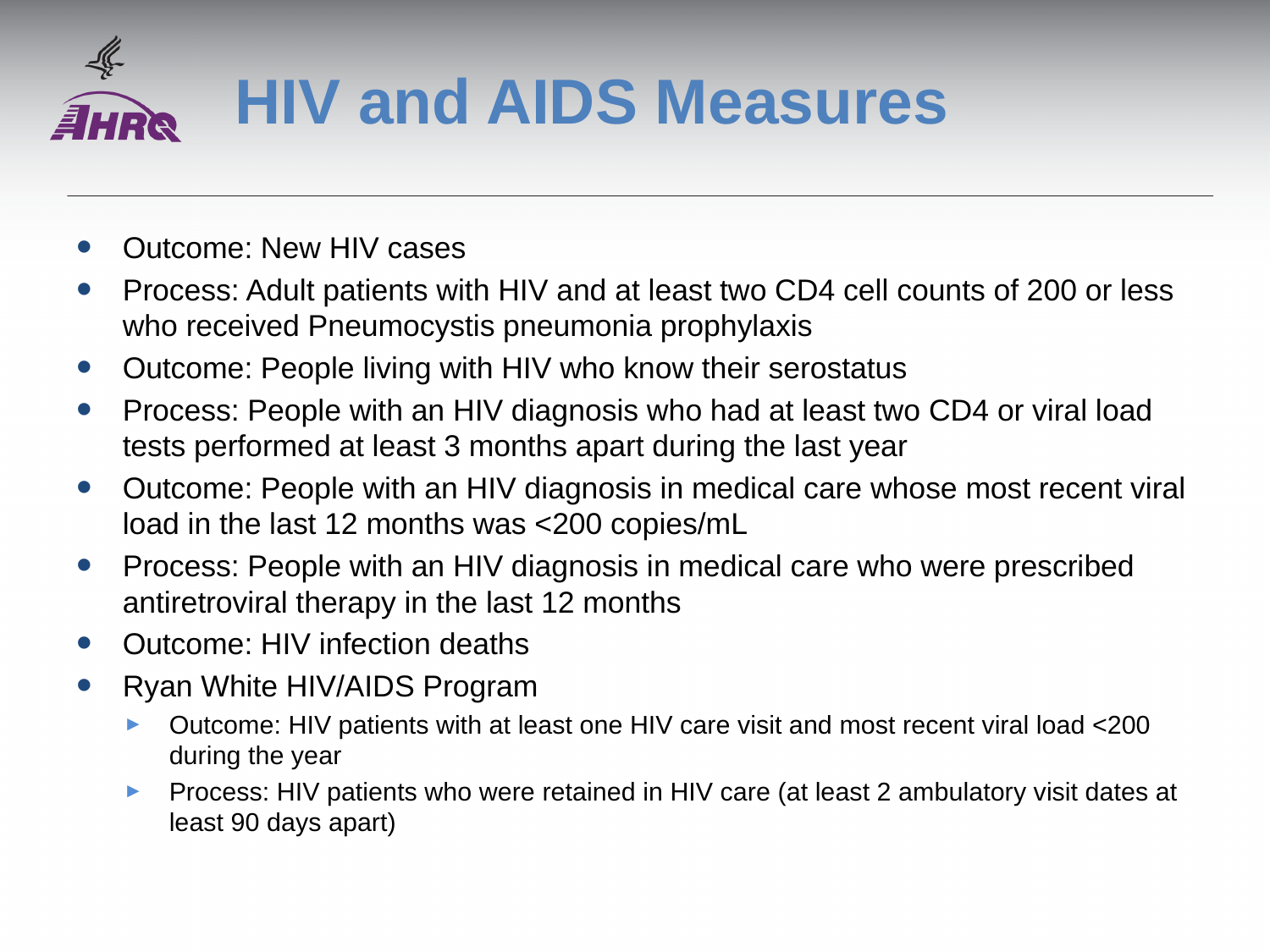

# HIV and AIDS Measures
Outcome: New HIV cases
Process: Adult patients with HIV and at least two CD4 cell counts of 200 or less who received Pneumocystis pneumonia prophylaxis
Outcome: People living with HIV who know their serostatus
Process: People with an HIV diagnosis who had at least two CD4 or viral load tests performed at least 3 months apart during the last year
Outcome: People with an HIV diagnosis in medical care whose most recent viral load in the last 12 months was <200 copies/mL
Process: People with an HIV diagnosis in medical care who were prescribed antiretroviral therapy in the last 12 months
Outcome: HIV infection deaths
Ryan White HIV/AIDS Program
Outcome: HIV patients with at least one HIV care visit and most recent viral load <200 during the year
Process: HIV patients who were retained in HIV care (at least 2 ambulatory visit dates at least 90 days apart)